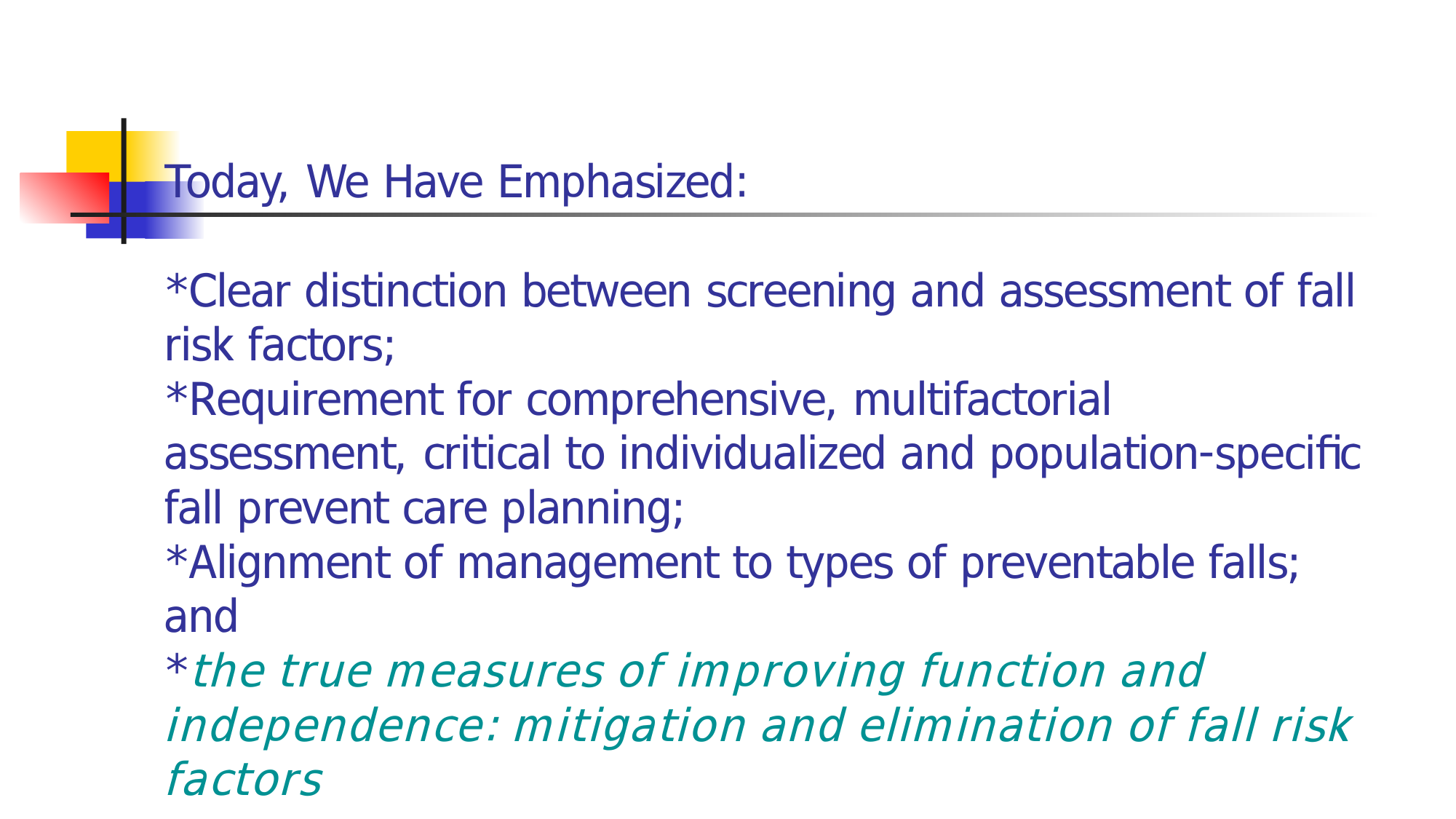

# Today, We Have Emphasized: *Clear distinction between screening and assessment of fall risk factors; *Requirement for comprehensive, multifactorial assessment, critical to individualized and population-specific fall prevent care planning; *Alignment of management to types of preventable falls; and *the true measures of improving function and independence: mitigation and elimination of fall risk factors